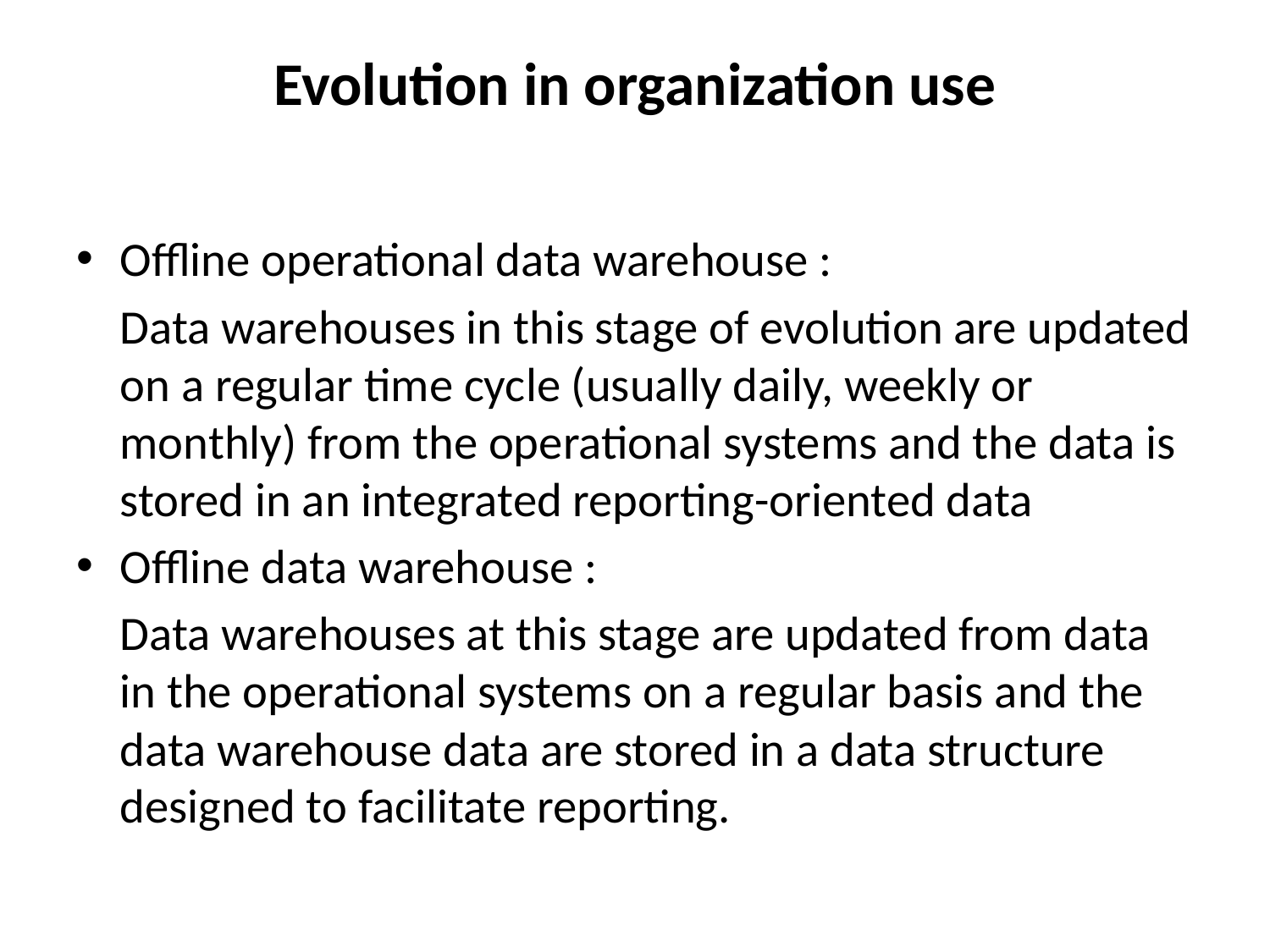

# Evolution in organization use
Offline operational data warehouse :
	Data warehouses in this stage of evolution are updated on a regular time cycle (usually daily, weekly or monthly) from the operational systems and the data is stored in an integrated reporting-oriented data
Offline data warehouse :
	Data warehouses at this stage are updated from data in the operational systems on a regular basis and the data warehouse data are stored in a data structure designed to facilitate reporting.